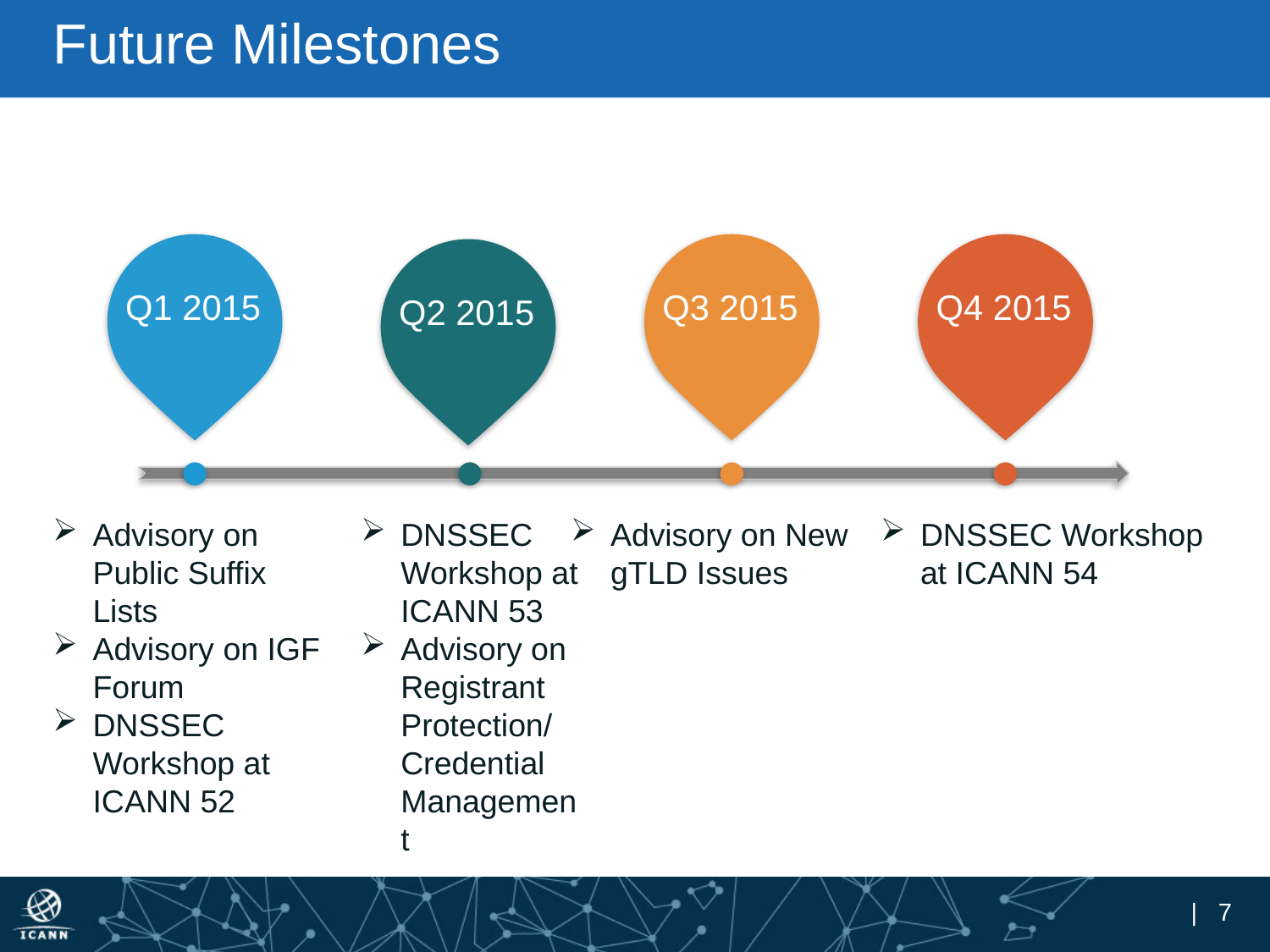

# Future Milestones

Q1 2015

Q3 2015

Q4 2015

Q2 2015

Advisory on Public Suffix Lists
Advisory on IGF Forum
DNSSEC Workshop at ICANN 52
DNSSEC Workshop at ICANN 53
Advisory on Registrant Protection/ Credential Management

Advisory on New gTLD Issues
DNSSEC Workshop at ICANN 54